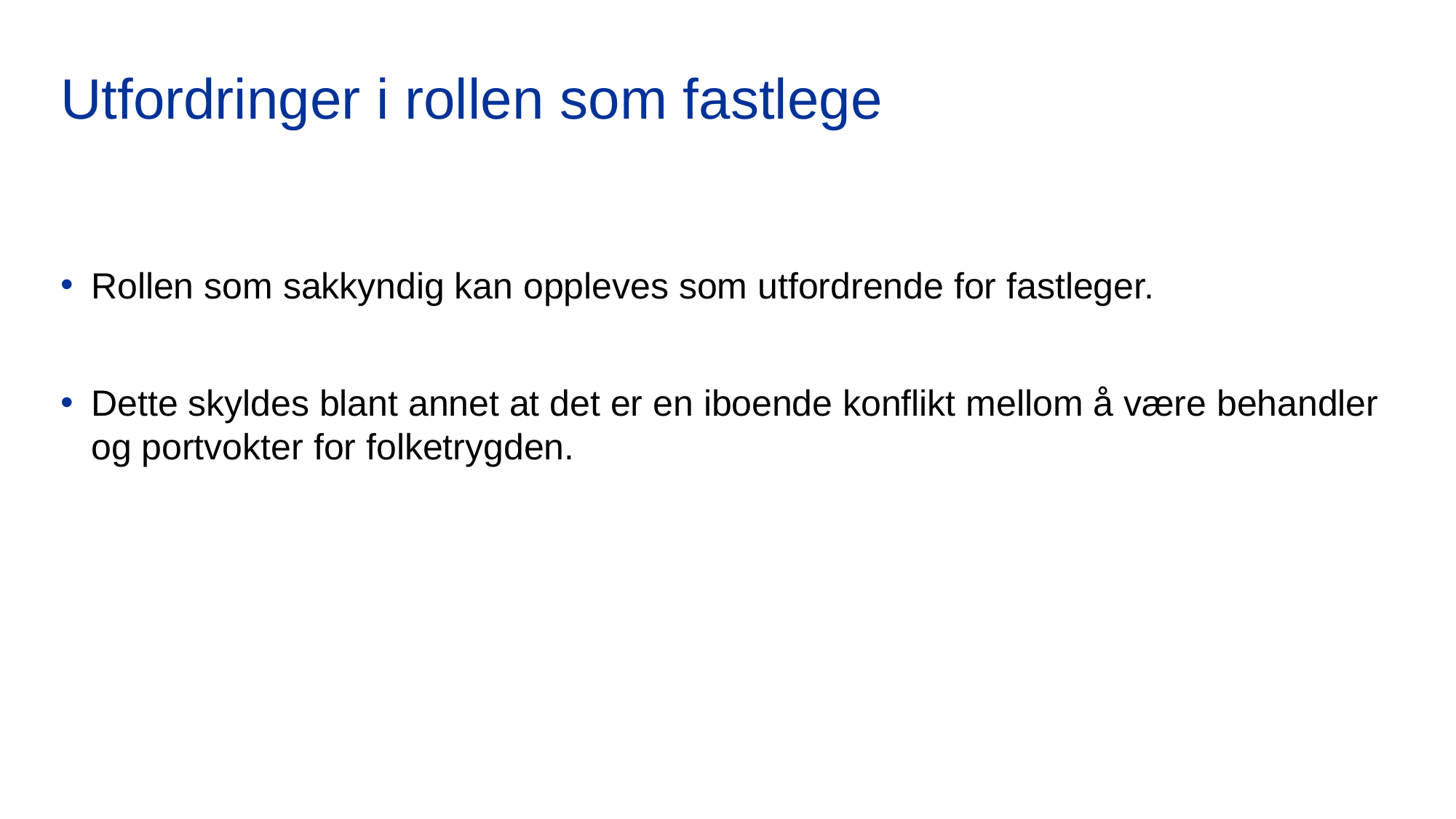

# Utfordringer i rollen som fastlege

Rollen som sakkyndig kan oppleves som utfordrende for fastleger.

Dette skyldes blant annet at det er en iboende konflikt mellom å være behandler og portvokter for folketrygden.